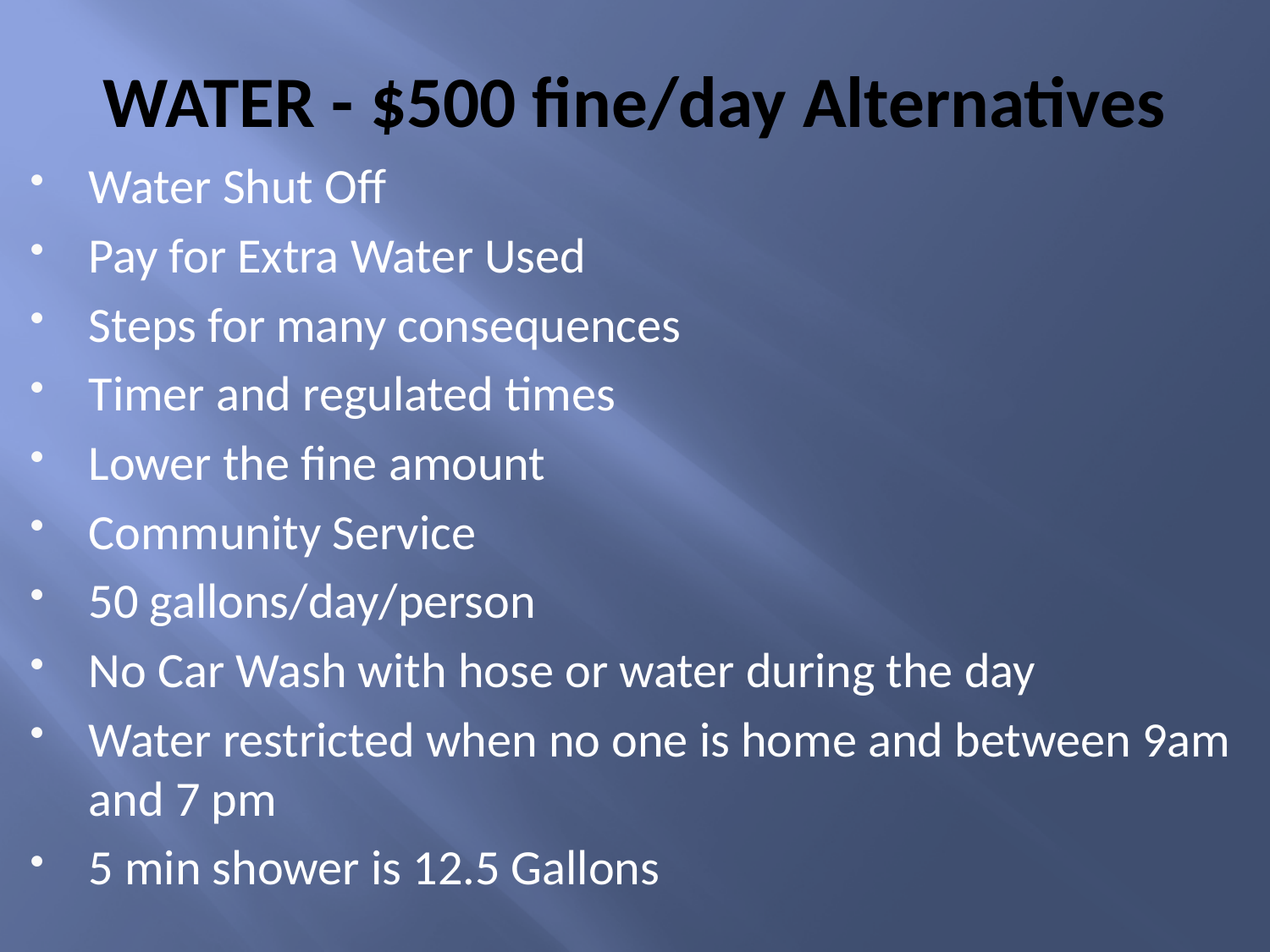

# WATER - $500 fine/day Alternatives
Water Shut Off
Pay for Extra Water Used
Steps for many consequences
Timer and regulated times
Lower the fine amount
Community Service
50 gallons/day/person
No Car Wash with hose or water during the day
Water restricted when no one is home and between 9am and 7 pm
5 min shower is 12.5 Gallons